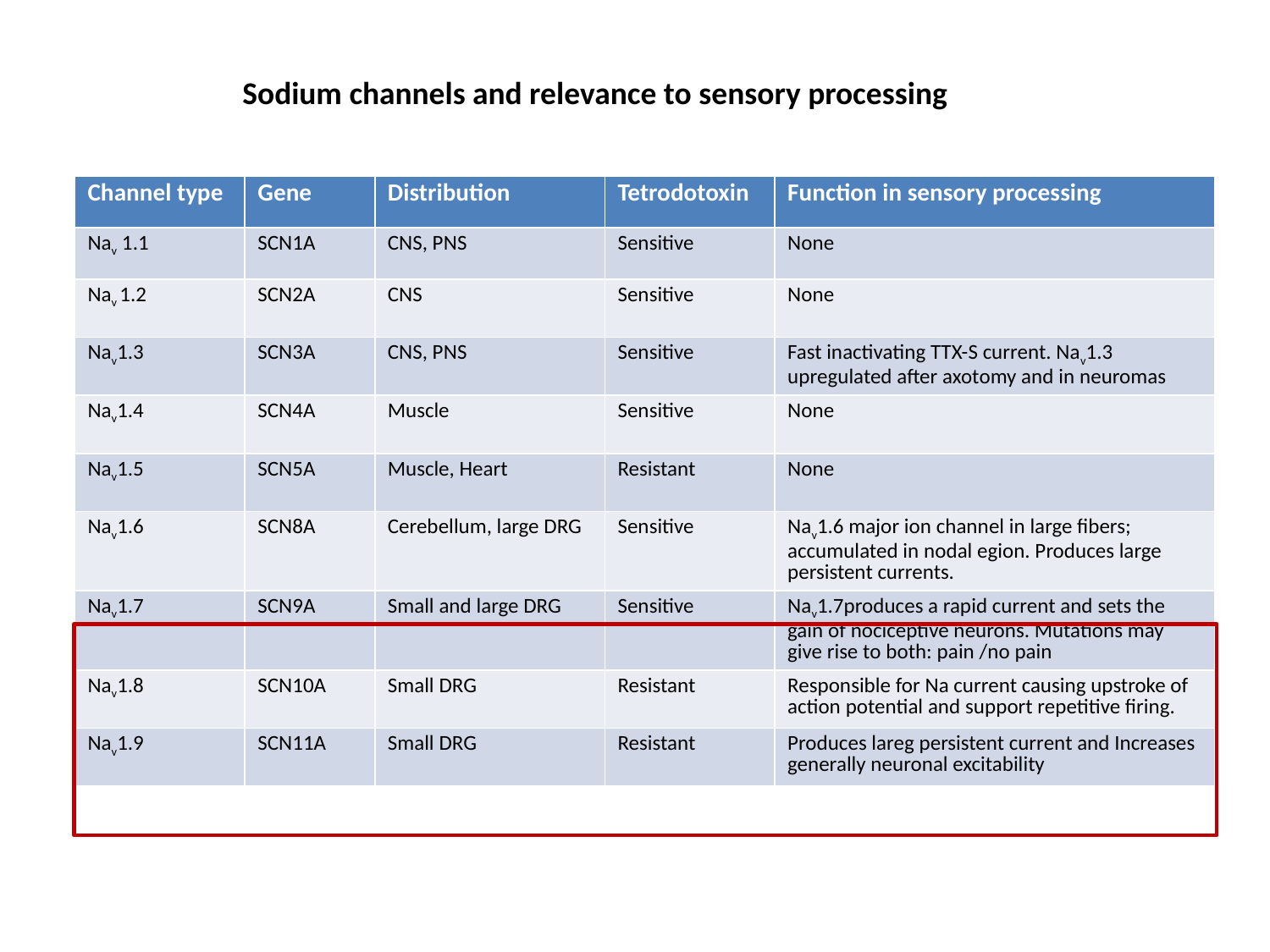

Sodium channels and relevance to sensory processing
| Channel type | Gene | Distribution | Tetrodotoxin | Function in sensory processing |
| --- | --- | --- | --- | --- |
| Nav 1.1 | SCN1A | CNS, PNS | Sensitive | None |
| Nav 1.2 | SCN2A | CNS | Sensitive | None |
| Nav1.3 | SCN3A | CNS, PNS | Sensitive | Fast inactivating TTX-S current. Nav1.3 upregulated after axotomy and in neuromas |
| Nav1.4 | SCN4A | Muscle | Sensitive | None |
| Nav1.5 | SCN5A | Muscle, Heart | Resistant | None |
| Nav1.6 | SCN8A | Cerebellum, large DRG | Sensitive | Nav1.6 major ion channel in large fibers; accumulated in nodal egion. Produces large persistent currents. |
| Nav1.7 | SCN9A | Small and large DRG | Sensitive | Nav1.7produces a rapid current and sets the gain of nociceptive neurons. Mutations may give rise to both: pain /no pain |
| Nav1.8 | SCN10A | Small DRG | Resistant | Responsible for Na current causing upstroke of action potential and support repetitive firing. |
| Nav1.9 | SCN11A | Small DRG | Resistant | Produces lareg persistent current and Increases generally neuronal excitability |